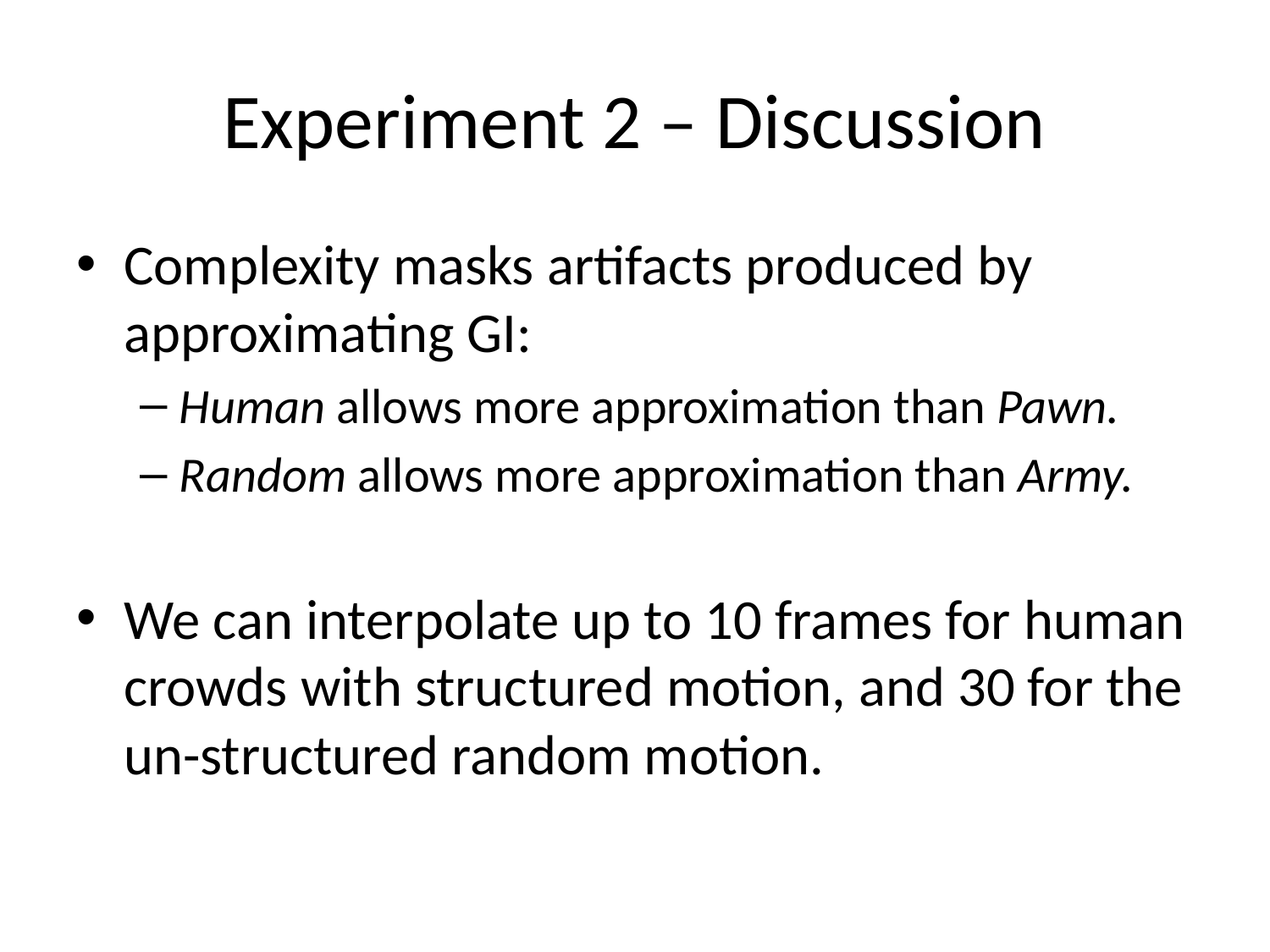

# Experiment 2 – Discussion
Complexity masks artifacts produced by approximating GI:
Human allows more approximation than Pawn.
Random allows more approximation than Army.

We can interpolate up to 10 frames for human crowds with structured motion, and 30 for the un-structured random motion.